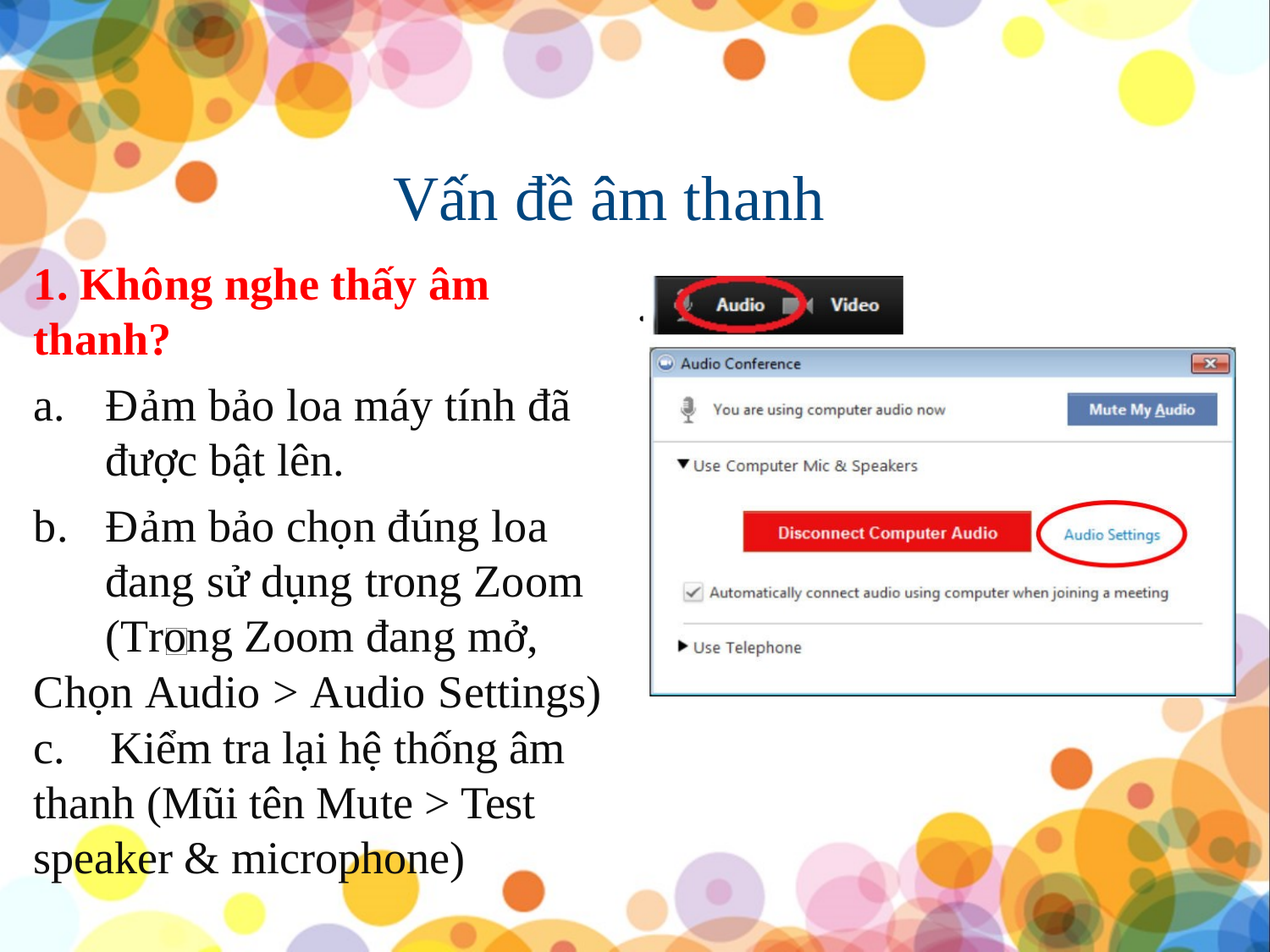

Vấn đề âm thanh
.
1. Không nghe thấy âm thanh?
Đảm bảo loa máy tính đã
được bật lên.
Đảm bảo chọn đúng loa đang sử dụng trong Zoom (Trong Zoom đang mở,
Chọn Audio > Audio Settings)
c.    Kiểm tra lại hệ thống âm thanh (Mũi tên Mute > Test speaker & microphone)